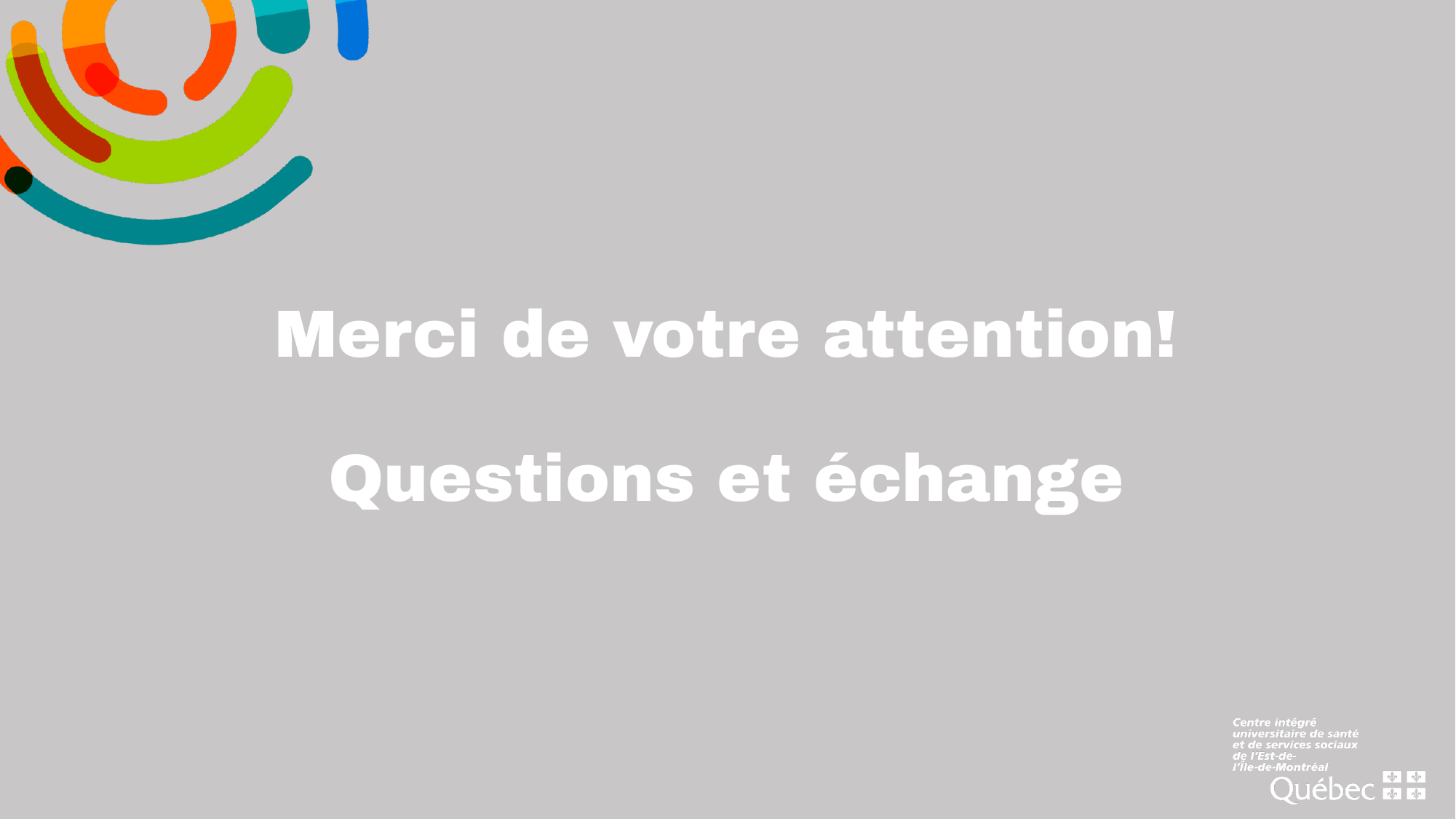

# Merci de votre attention! Questions et échange